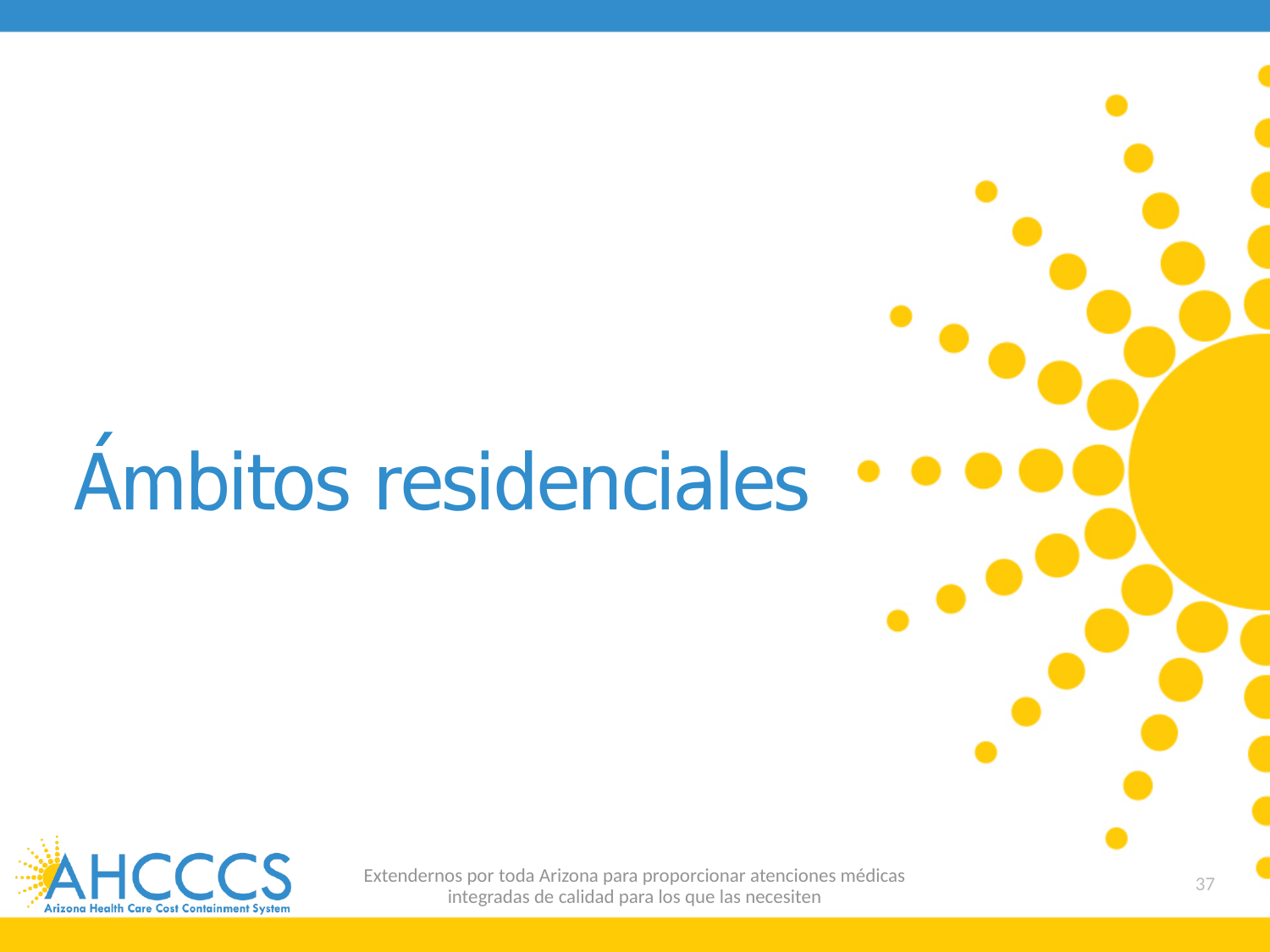

# Ámbitos residenciales
Extendernos por toda Arizona para proporcionar atenciones médicas
integradas de calidad para los que las necesiten
37